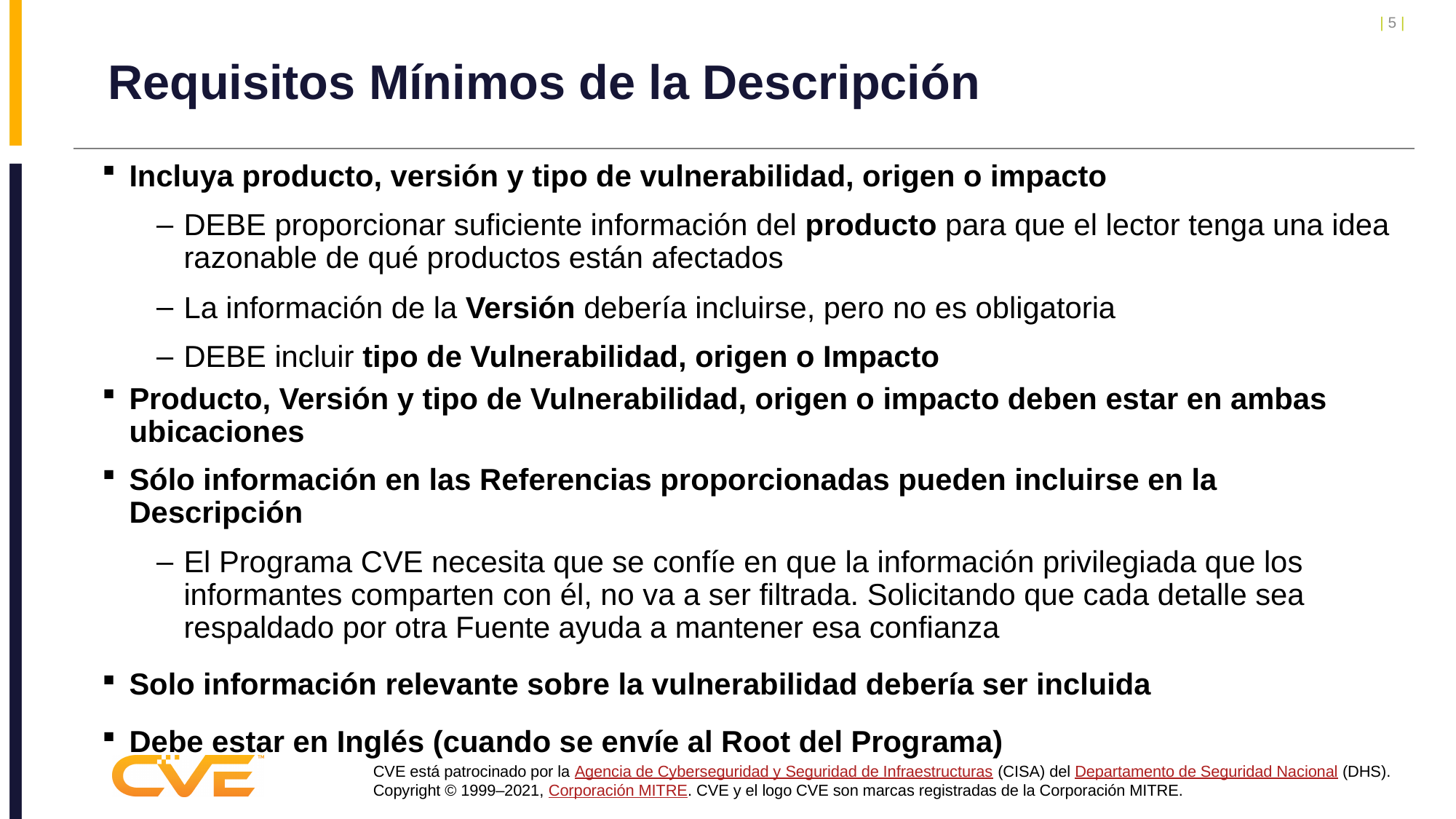

| 5 |
# Requisitos Mínimos de la Descripción
Incluya producto, versión y tipo de vulnerabilidad, origen o impacto
DEBE proporcionar suficiente información del producto para que el lector tenga una idea razonable de qué productos están afectados
La información de la Versión debería incluirse, pero no es obligatoria
DEBE incluir tipo de Vulnerabilidad, origen o Impacto
Producto, Versión y tipo de Vulnerabilidad, origen o impacto deben estar en ambas ubicaciones
Sólo información en las Referencias proporcionadas pueden incluirse en la Descripción
El Programa CVE necesita que se confíe en que la información privilegiada que los informantes comparten con él, no va a ser filtrada. Solicitando que cada detalle sea respaldado por otra Fuente ayuda a mantener esa confianza
Solo información relevante sobre la vulnerabilidad debería ser incluida
Debe estar en Inglés (cuando se envíe al Root del Programa)